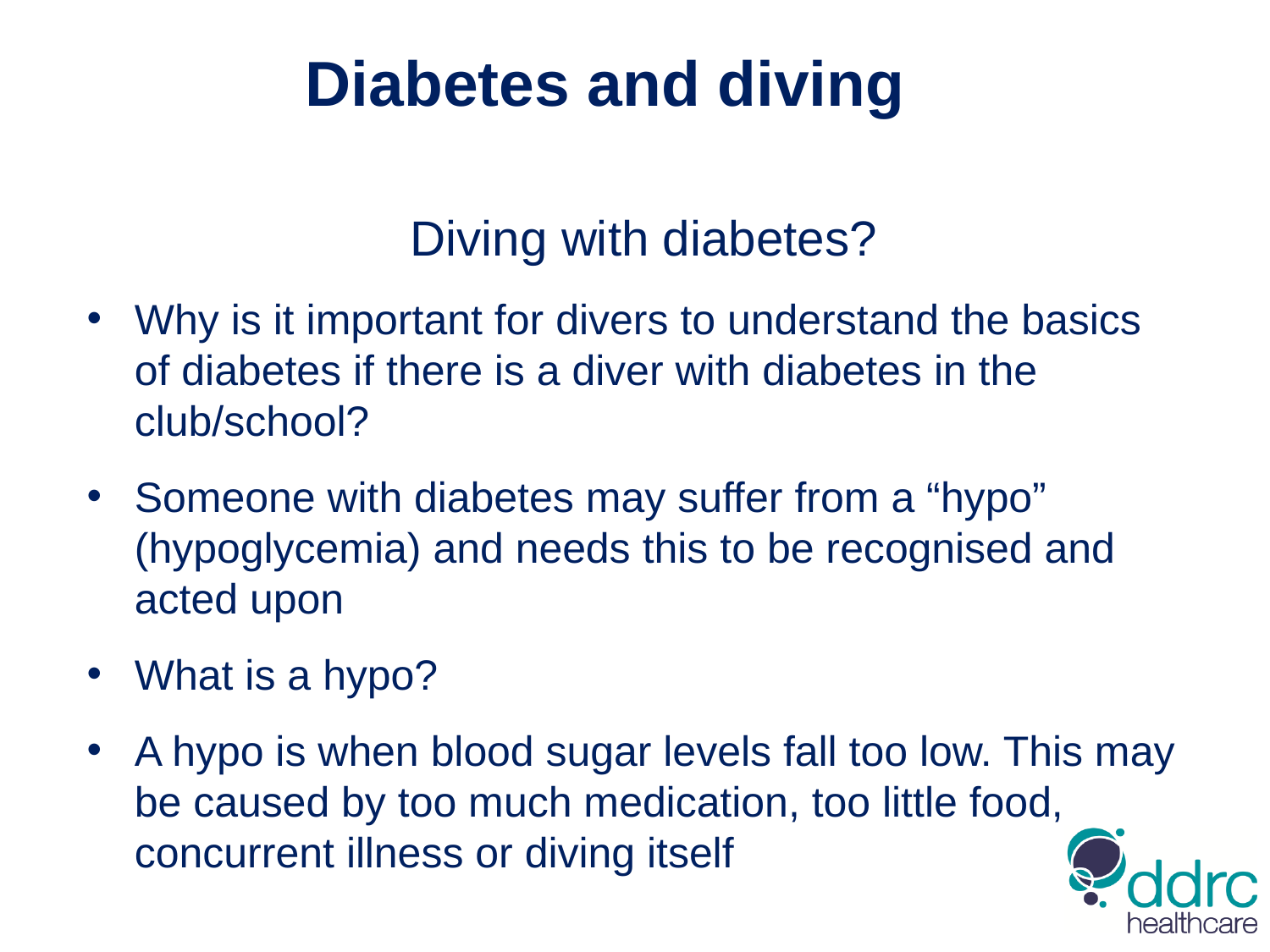

Diabetes and diving
Diving with diabetes?
Why is it important for divers to understand the basics of diabetes if there is a diver with diabetes in the club/school?

Someone with diabetes may suffer from a “hypo” (hypoglycemia) and needs this to be recognised and acted upon

What is a hypo?

A hypo is when blood sugar levels fall too low. This may be caused by too much medication, too little food, concurrent illness or diving itself